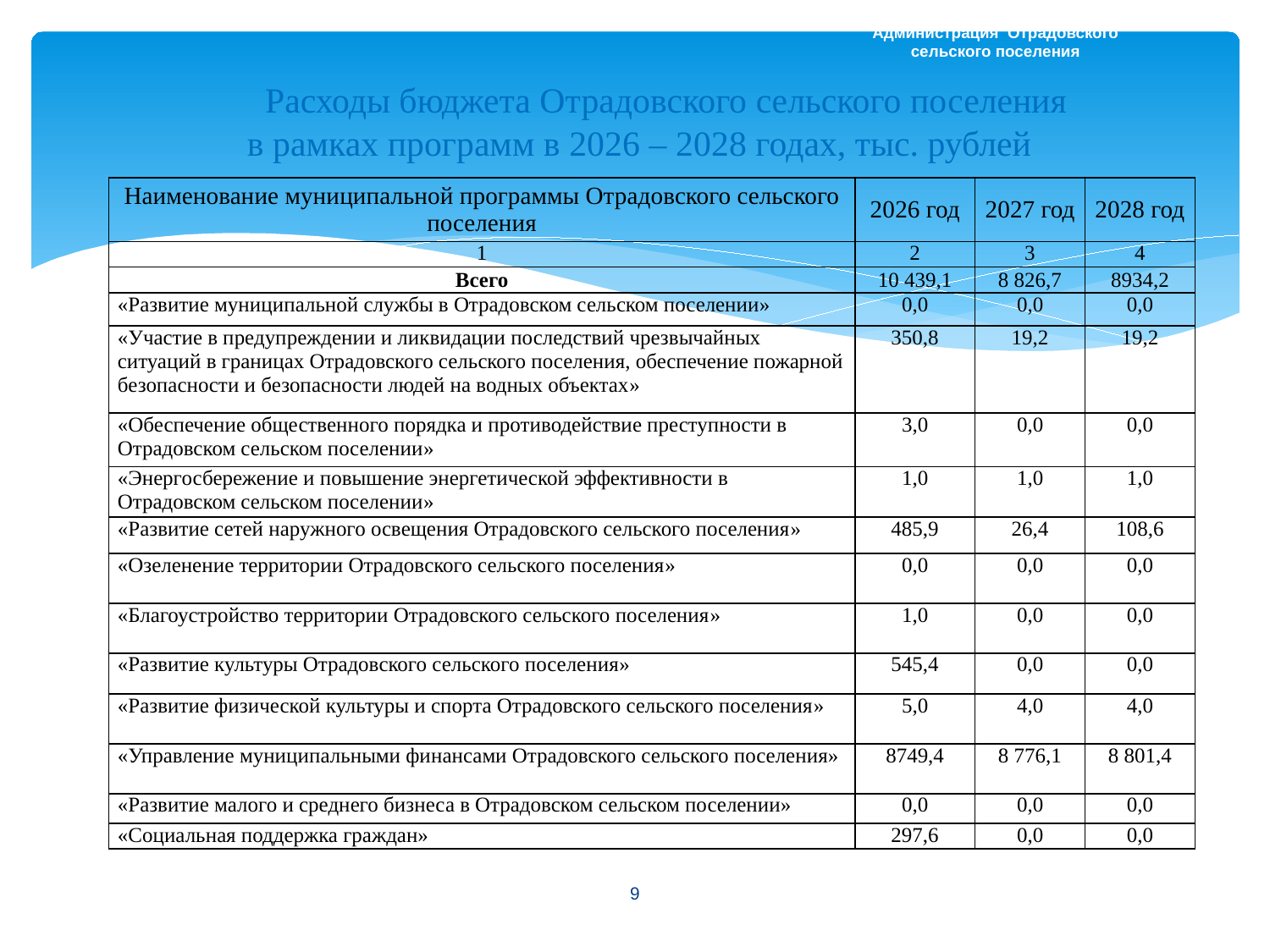

Администрация  Отрадовского
сельского поселения
# Расходы бюджета Отрадовского сельского поселения в рамках программ в 2026 – 2028 годах, тыс. рублей
| Наименование муниципальной программы Отрадовского сельского поселения | 2026 год | 2027 год | 2028 год |
| --- | --- | --- | --- |
| 1 | 2 | 3 | 4 |
| Всего | 10 439,1 | 8 826,7 | 8934,2 |
| «Развитие муниципальной службы в Отрадовском сельском поселении» | 0,0 | 0,0 | 0,0 |
| «Участие в предупреждении и ликвидации последствий чрезвычайных ситуаций в границах Отрадовского сельского поселения, обеспечение пожарной безопасности и безопасности людей на водных объектах» | 350,8 | 19,2 | 19,2 |
| «Обеспечение общественного порядка и противодействие преступности в Отрадовском сельском поселении» | 3,0 | 0,0 | 0,0 |
| «Энергосбережение и повышение энергетической эффективности в Отрадовском сельском поселении» | 1,0 | 1,0 | 1,0 |
| «Развитие сетей наружного освещения Отрадовского сельского поселения» | 485,9 | 26,4 | 108,6 |
| «Озеленение территории Отрадовского сельского поселения» | 0,0 | 0,0 | 0,0 |
| «Благоустройство территории Отрадовского сельского поселения» | 1,0 | 0,0 | 0,0 |
| «Развитие культуры Отрадовского сельского поселения» | 545,4 | 0,0 | 0,0 |
| «Развитие физической культуры и спорта Отрадовского сельского поселения» | 5,0 | 4,0 | 4,0 |
| «Управление муниципальными финансами Отрадовского сельского поселения» | 8749,4 | 8 776,1 | 8 801,4 |
| «Развитие малого и среднего бизнеса в Отрадовском сельском поселении» | 0,0 | 0,0 | 0,0 |
| «Социальная поддержка граждан» | 297,6 | 0,0 | 0,0 |
9